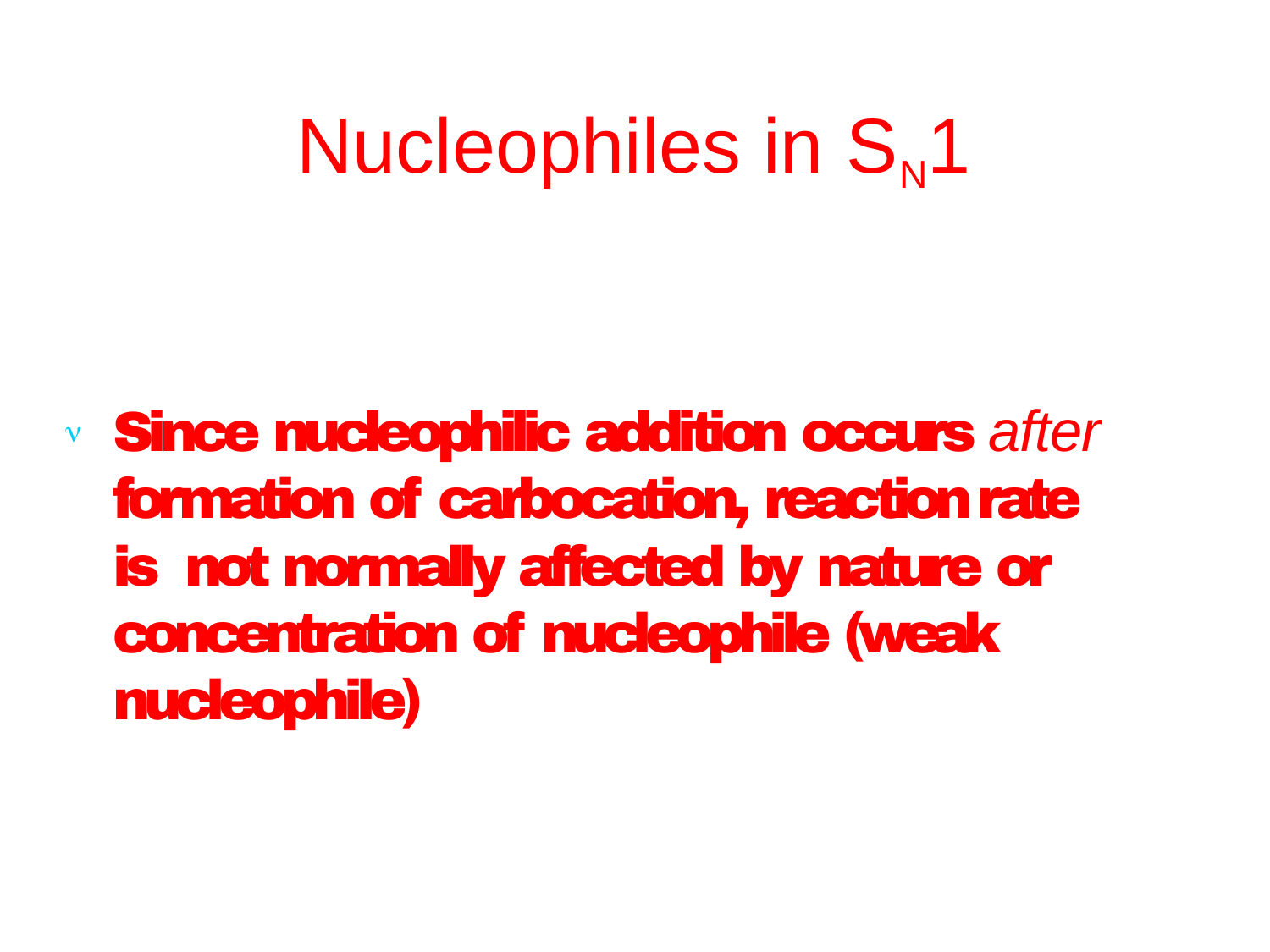

# Nucleophiles in	SN1
ν	Since nucleophilic addition occurs after  formation of carbocation, reaction rate is  not normally affected by nature or  concentration of nucleophile (weak  nucleophile)